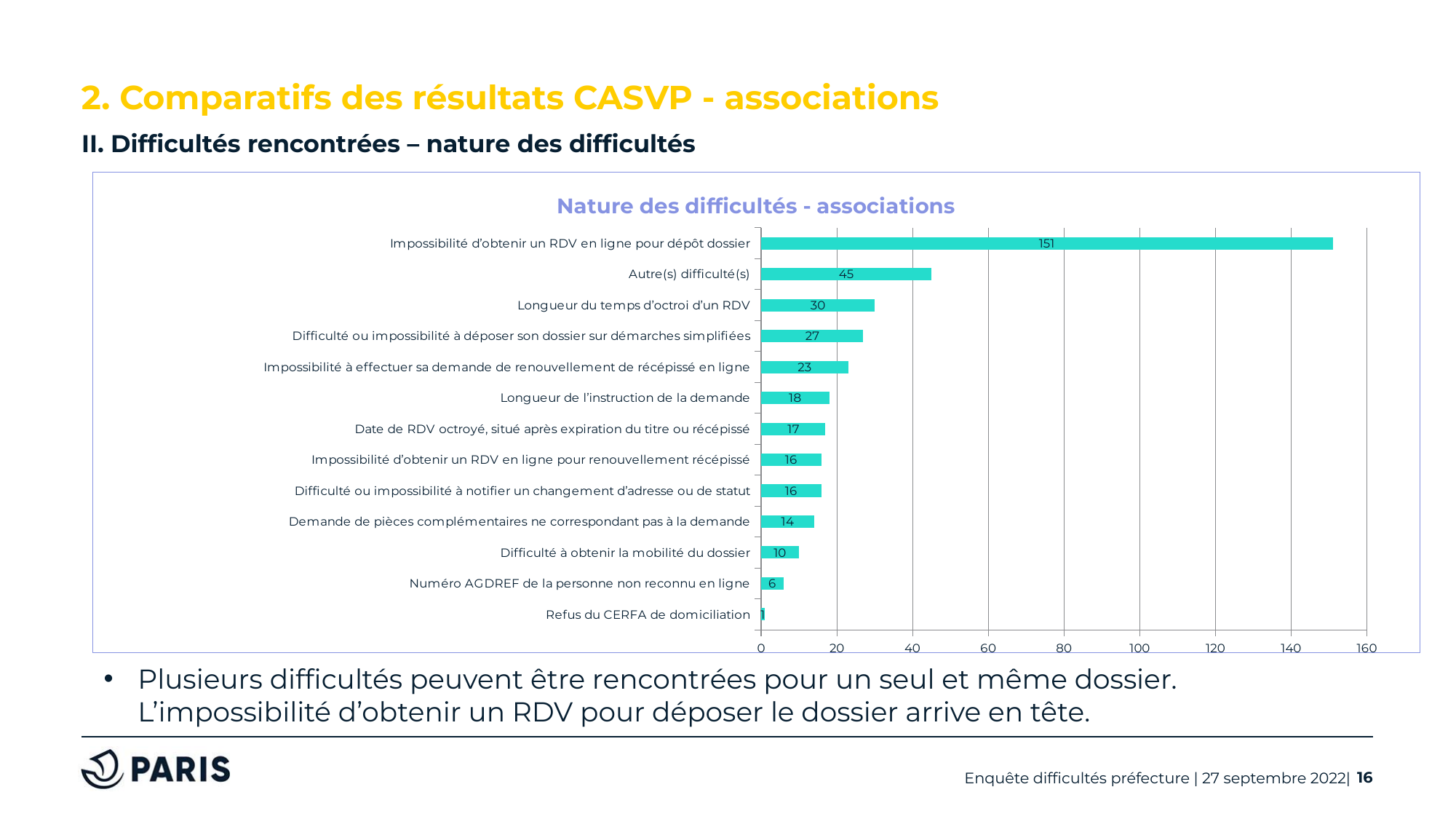

# 2. Comparatifs des résultats CASVP - associations
II. Difficultés rencontrées – nature des difficultés

### Chart: Nature des difficultés - associations

| Category | Nature des difficultés |
|---|---|
| Refus du CERFA de domiciliation | 1.0 |
| Numéro AGDREF de la personne non reconnu en ligne | 6.0 |
| Difficulté à obtenir la mobilité du dossier | 10.0 |
| Demande de pièces complémentaires ne correspondant pas à la demande | 14.0 |
| Difficulté ou impossibilité à notifier un changement d’adresse ou de statut | 16.0 |
| Impossibilité d’obtenir un RDV en ligne pour renouvellement récépissé | 16.0 |
| Date de RDV octroyé, situé après expiration du titre ou récépissé | 17.0 |
| Longueur de l’instruction de la demande | 18.0 |
| Impossibilité à effectuer sa demande de renouvellement de récépissé en ligne | 23.0 |
| Difficulté ou impossibilité à déposer son dossier sur démarches simplifiées | 27.0 |
| Longueur du temps d’octroi d’un RDV | 30.0 |
| Autre(s) difficulté(s) | 45.0 |
| Impossibilité d’obtenir un RDV en ligne pour dépôt dossier | 151.0 |

Plusieurs difficultés peuvent être rencontrées pour un seul et même dossier. L’impossibilité d’obtenir un RDV pour déposer le dossier arrive en tête.
Enquête difficultés préfecture | 27 septembre 2022|
16